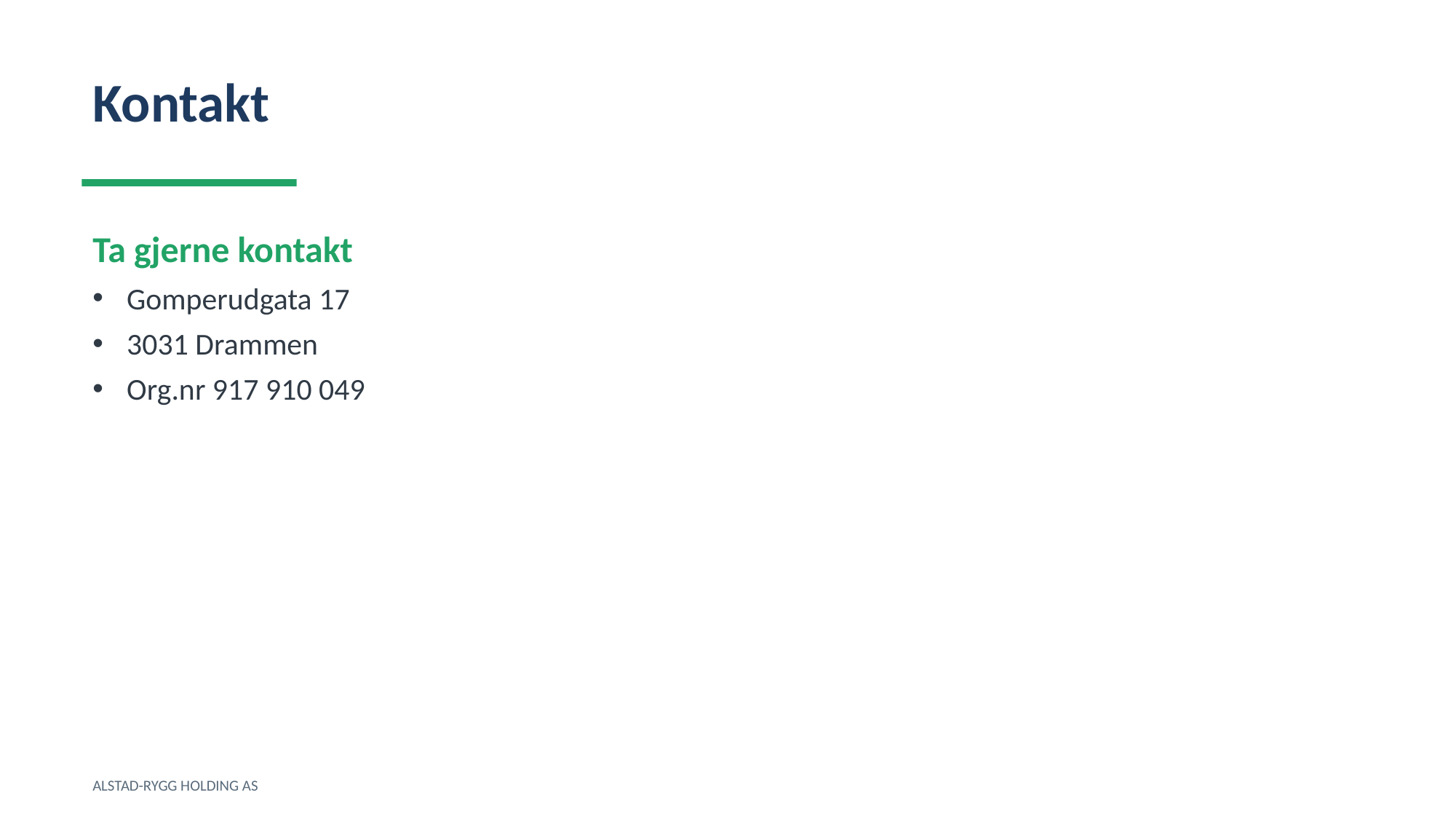

Kontakt

Ta gjerne kontakt
Gomperudgata 17
3031 Drammen
Org.nr 917 910 049
ALSTAD-RYGG HOLDING AS